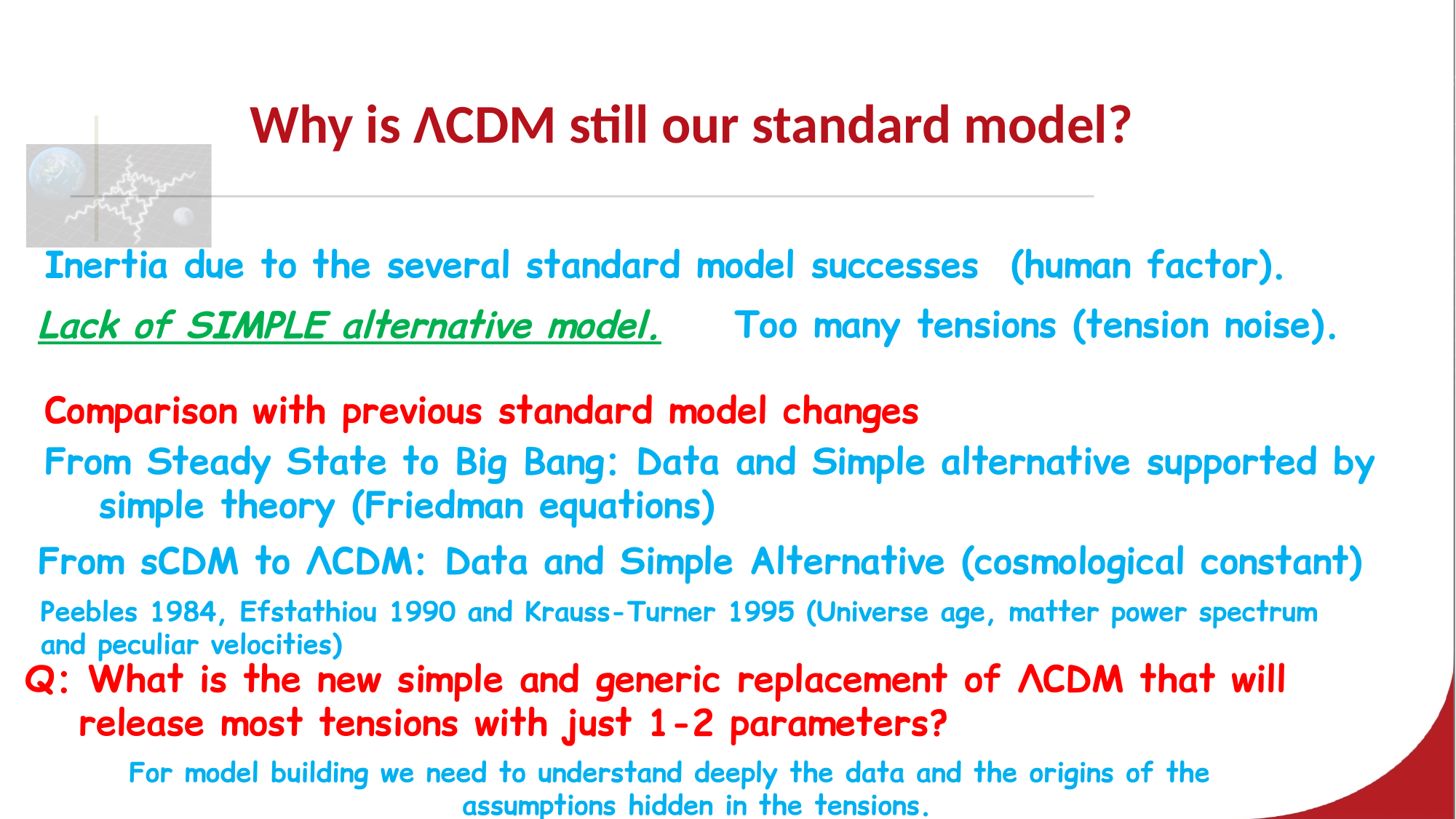

# Why is ΛCDM still our standard model?
Inertia due to the several standard model successes  (human factor).
Too many tensions (tension noise).
Lack of SIMPLE alternative model.
Comparison with previous standard model changes
From Steady State to Big Bang: Data and Simple alternative supported by simple theory (Friedman equations)
From sCDM to ΛCDM: Data and Simple Alternative (cosmological constant)
Peebles 1984, Efstathiou 1990 and Krauss-Turner 1995 (Universe age, matter power spectrum and peculiar velocities)
Q: What is the new simple and generic replacement of ΛCDM that will release most tensions with just 1-2 parameters?
For model building we need to understand deeply the data and the origins of the assumptions hidden in the tensions.